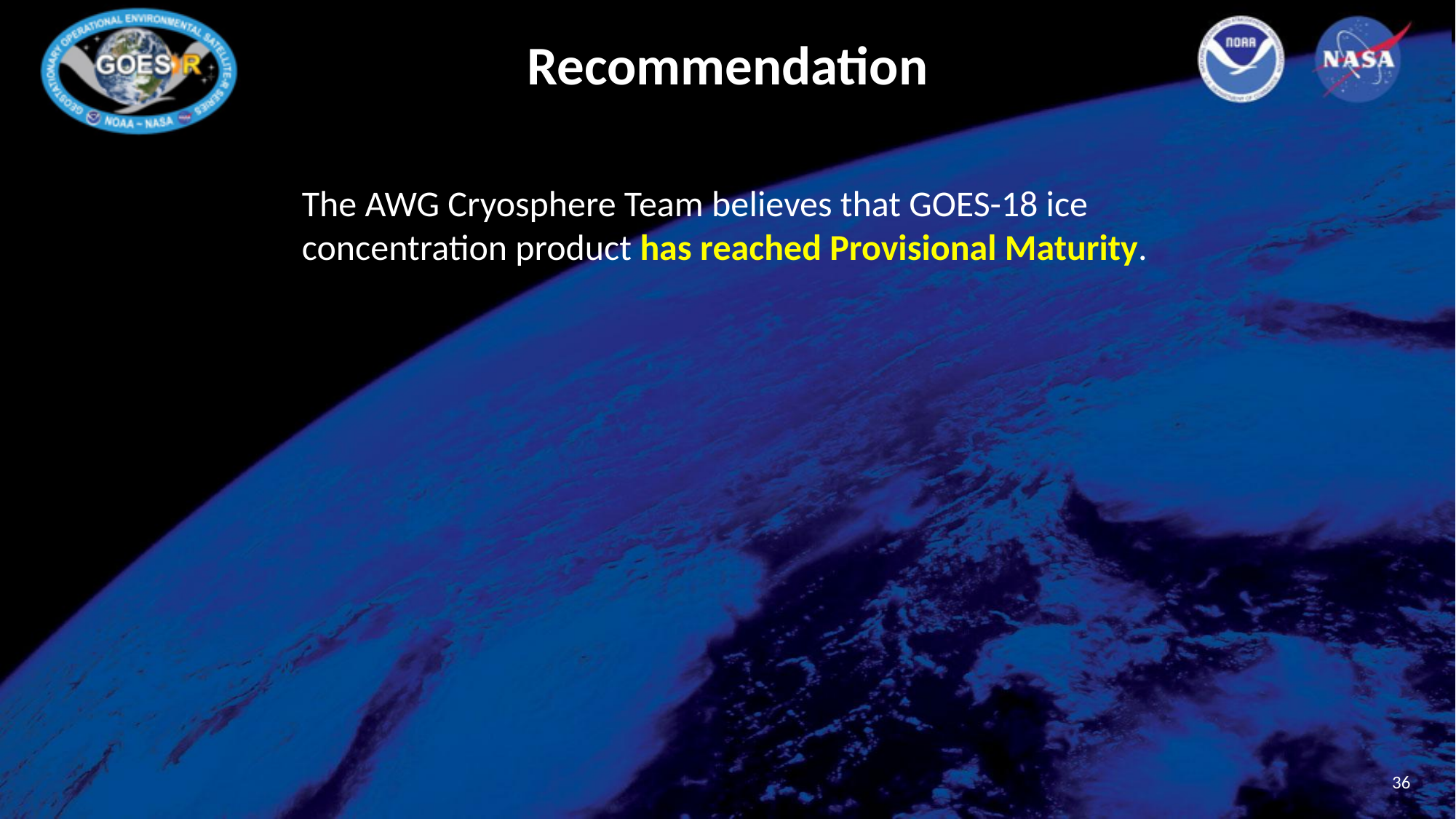

# Recommendation
The AWG Cryosphere Team believes that GOES-18 ice concentration product has reached Provisional Maturity.

36